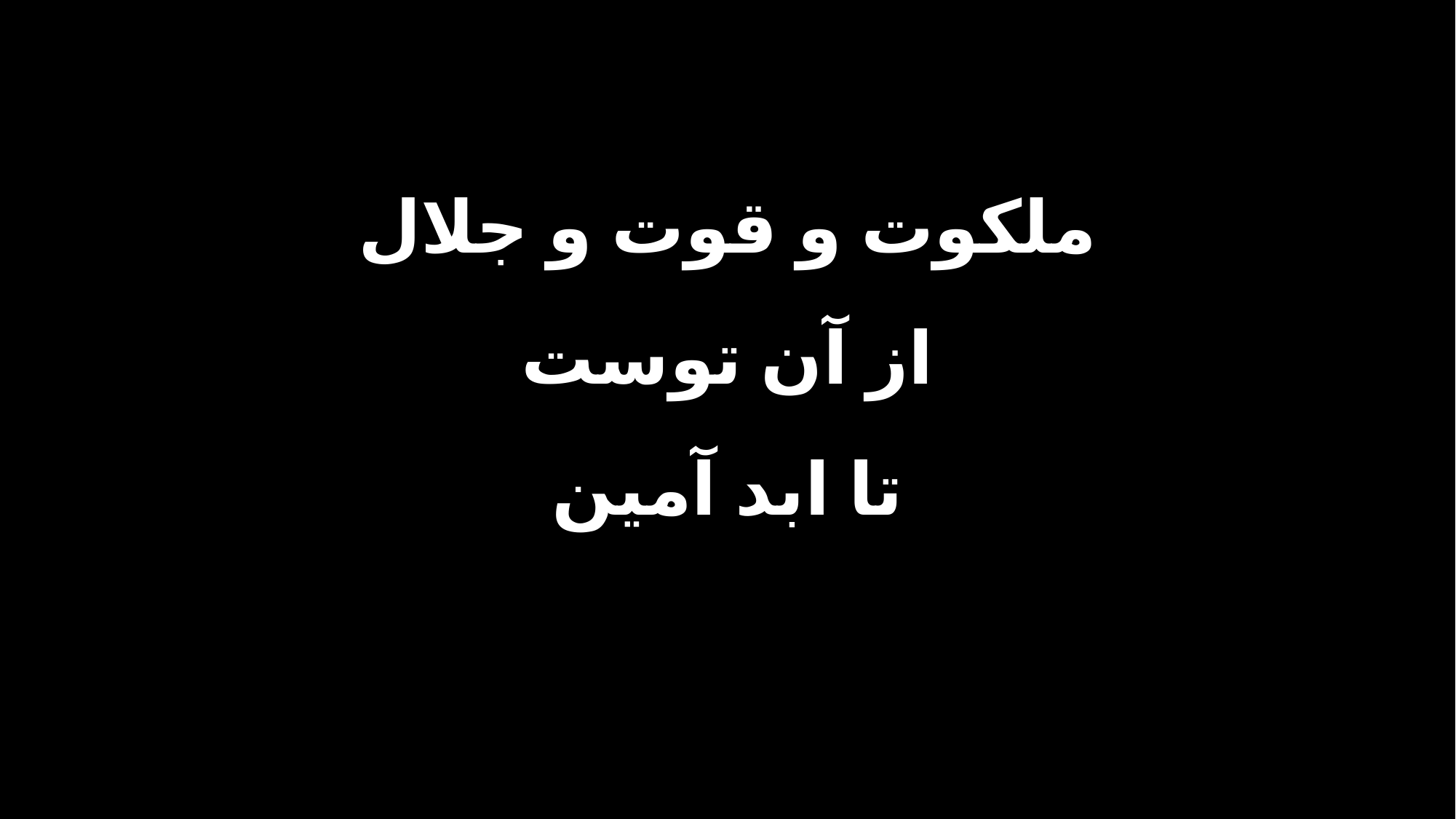

ملکوت و قوت و جلال
از آن توست
تا ابد آمین